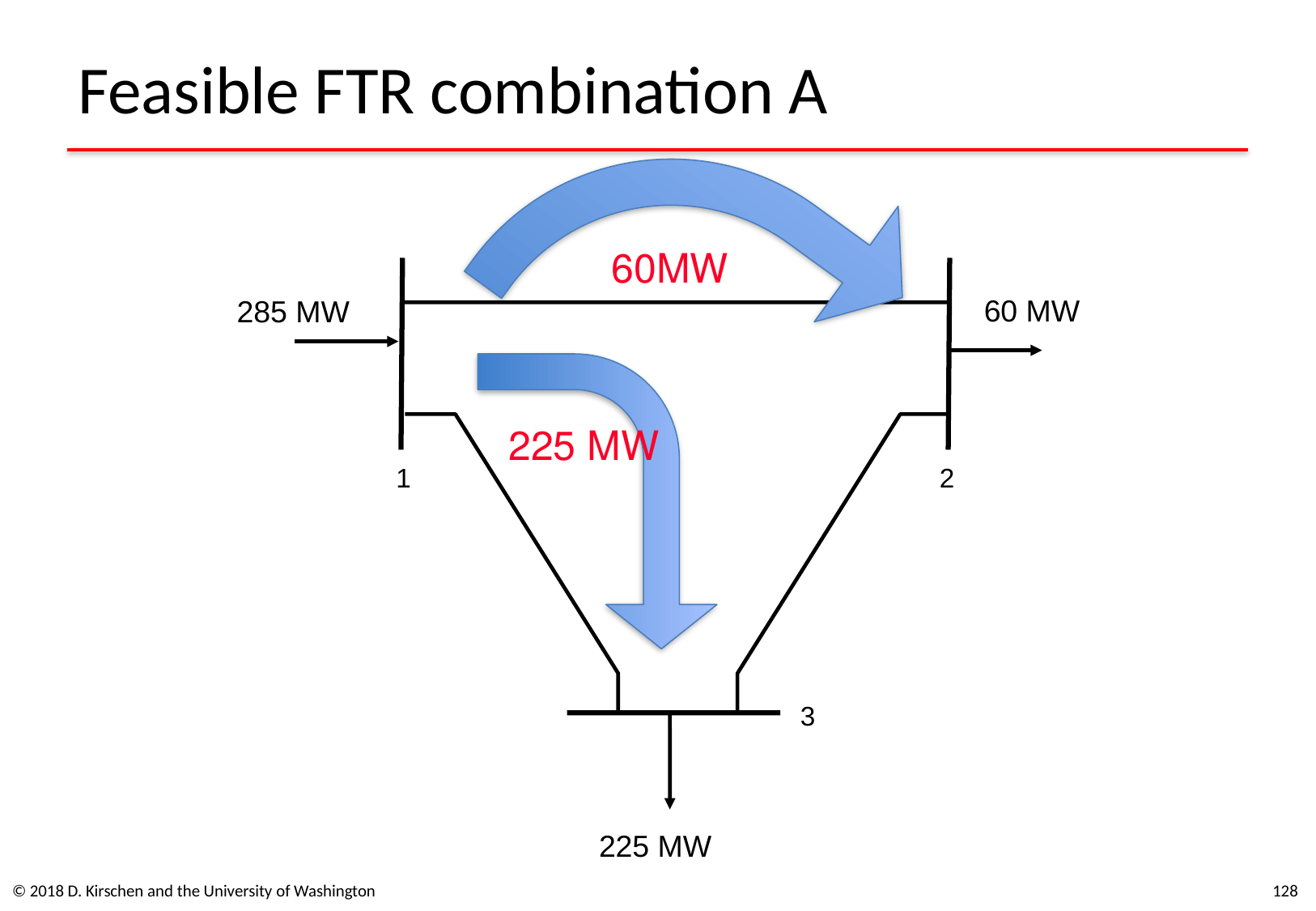

# Feasible FTR combination A

60MW

60 MW
285 MW

225 MW

1
2

3

225 MW
© 2018 D. Kirschen and the University of Washington
128